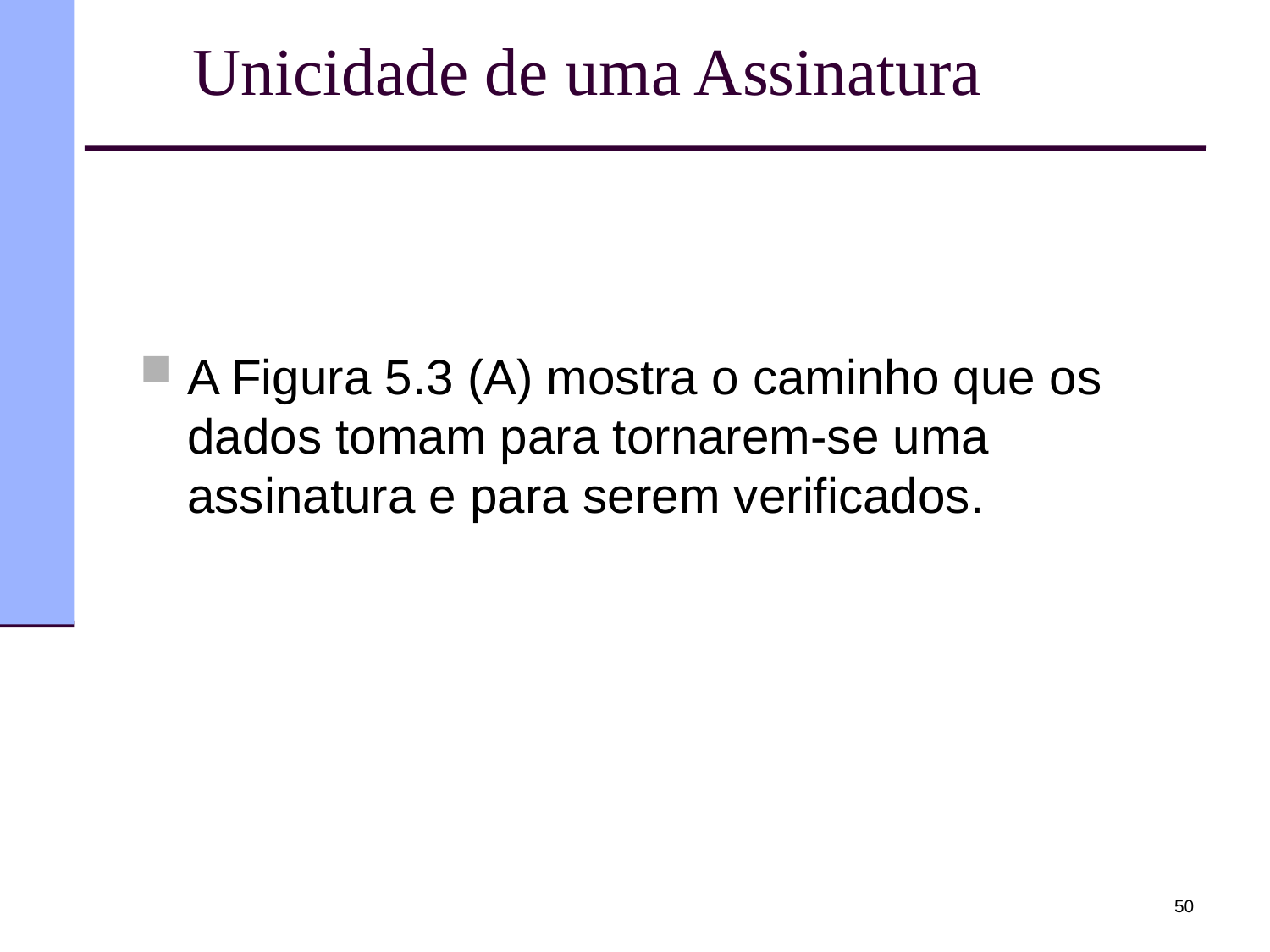

# Unicidade de uma Assinatura

A Figura 5.3 (A) mostra o caminho que os dados tomam para tornarem-se uma assinatura e para serem verificados.
50